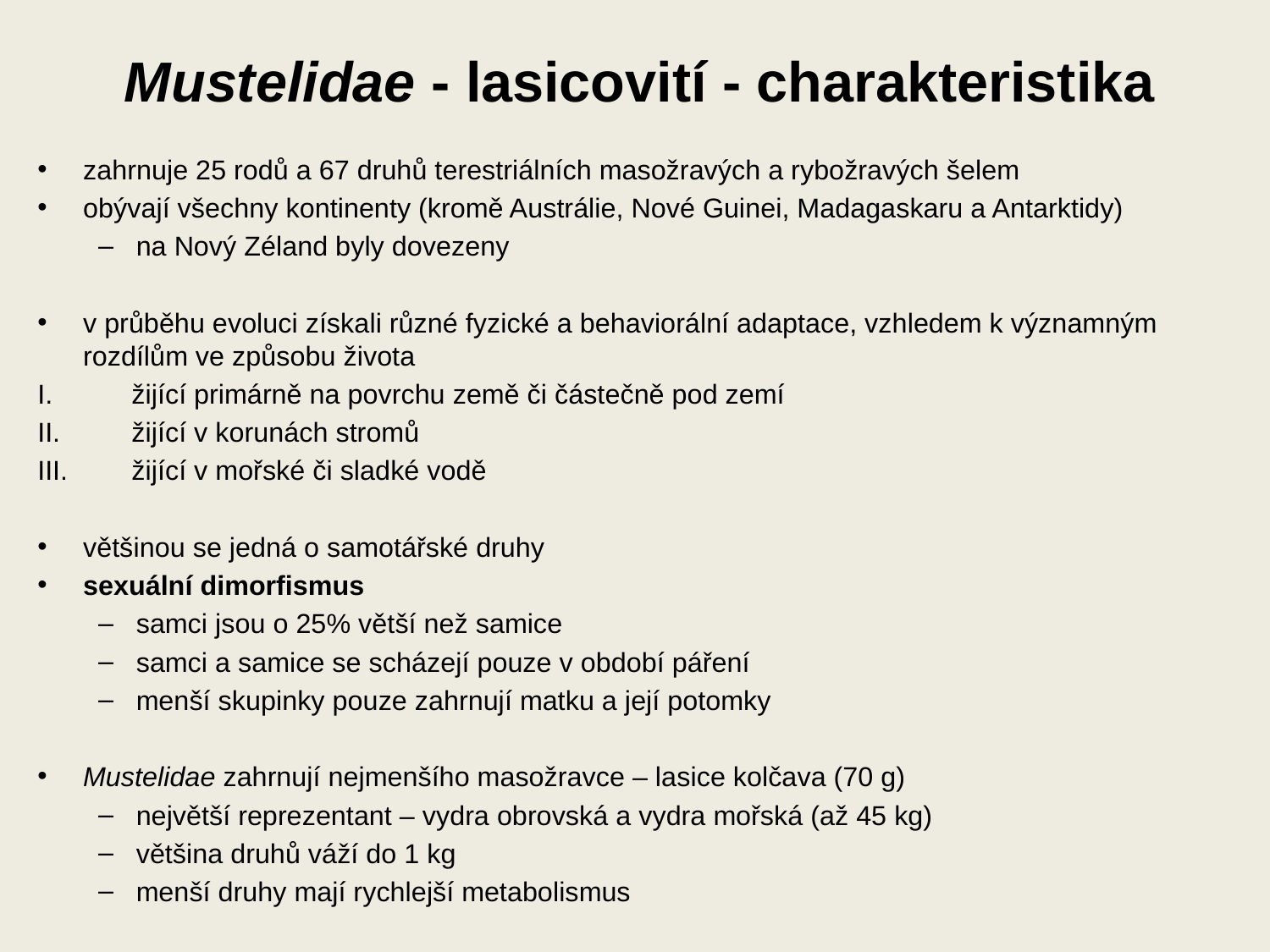

# Mustelidae - lasicovití - charakteristika
zahrnuje 25 rodů a 67 druhů terestriálních masožravých a rybožravých šelem
obývají všechny kontinenty (kromě Austrálie, Nové Guinei, Madagaskaru a Antarktidy)
na Nový Zéland byly dovezeny

v průběhu evoluci získali různé fyzické a behaviorální adaptace, vzhledem k významným rozdílům ve způsobu života
I.	žijící primárně na povrchu země či částečně pod zemí
II.	žijící v korunách stromů
III.	žijící v mořské či sladké vodě

většinou se jedná o samotářské druhy
sexuální dimorfismus
samci jsou o 25% větší než samice
samci a samice se scházejí pouze v období páření
menší skupinky pouze zahrnují matku a její potomky

Mustelidae zahrnují nejmenšího masožravce – lasice kolčava (70 g)
největší reprezentant – vydra obrovská a vydra mořská (až 45 kg)
většina druhů váží do 1 kg
menší druhy mají rychlejší metabolismus